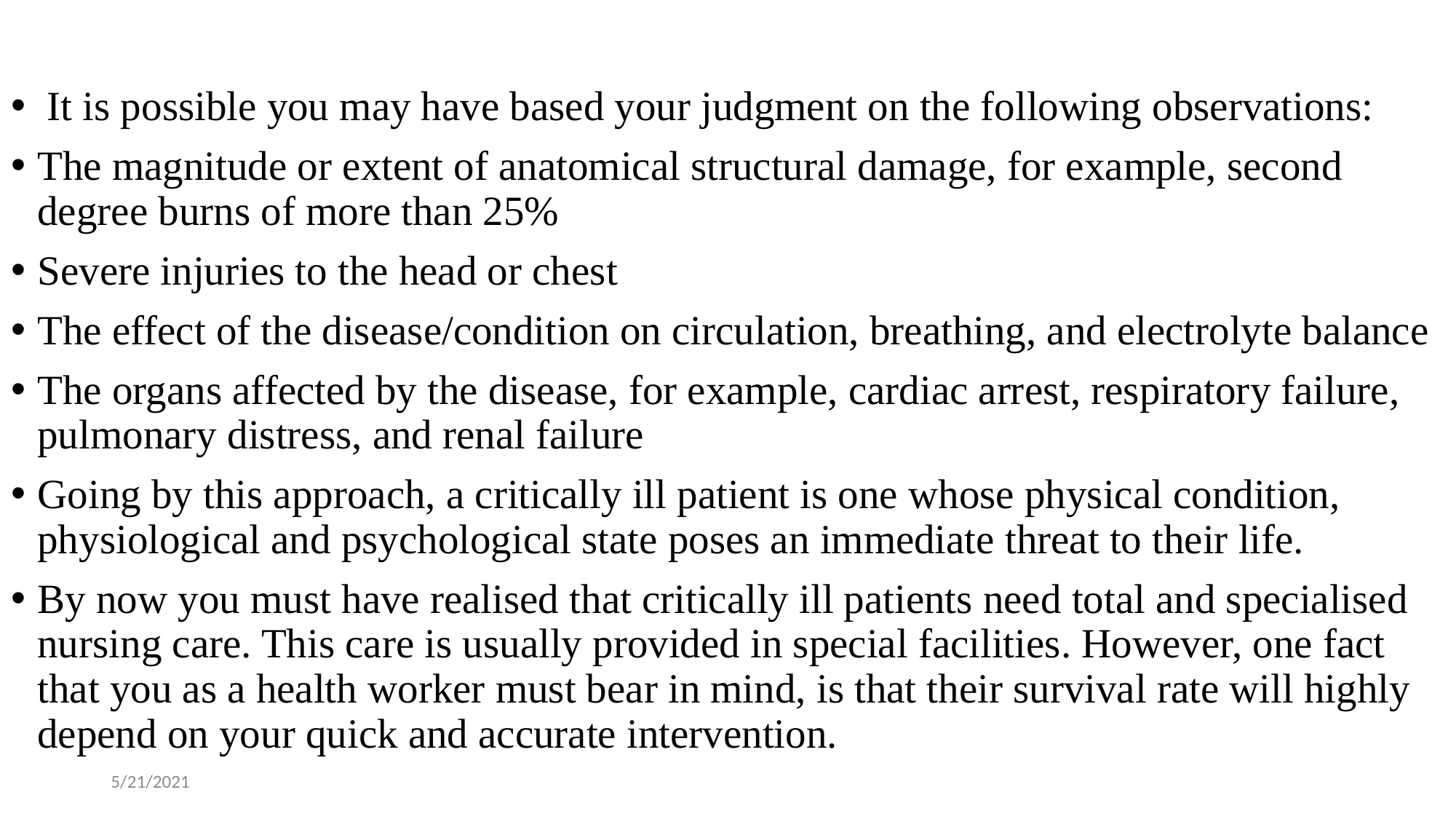

#
 It is possible you may have based your judgment on the following observations:
The magnitude or extent of anatomical structural damage, for example, second degree burns of more than 25%
Severe injuries to the head or chest
The effect of the disease/condition on circulation, breathing, and electrolyte balance
The organs affected by the disease, for example, cardiac arrest, respiratory failure, pulmonary distress, and renal failure
Going by this approach, a critically ill patient is one whose physical condition, physiological and psychological state poses an immediate threat to their life.
By now you must have realised that critically ill patients need total and specialised nursing care. This care is usually provided in special facilities. However, one fact that you as a health worker must bear in mind, is that their survival rate will highly depend on your quick and accurate intervention.

5/21/2021